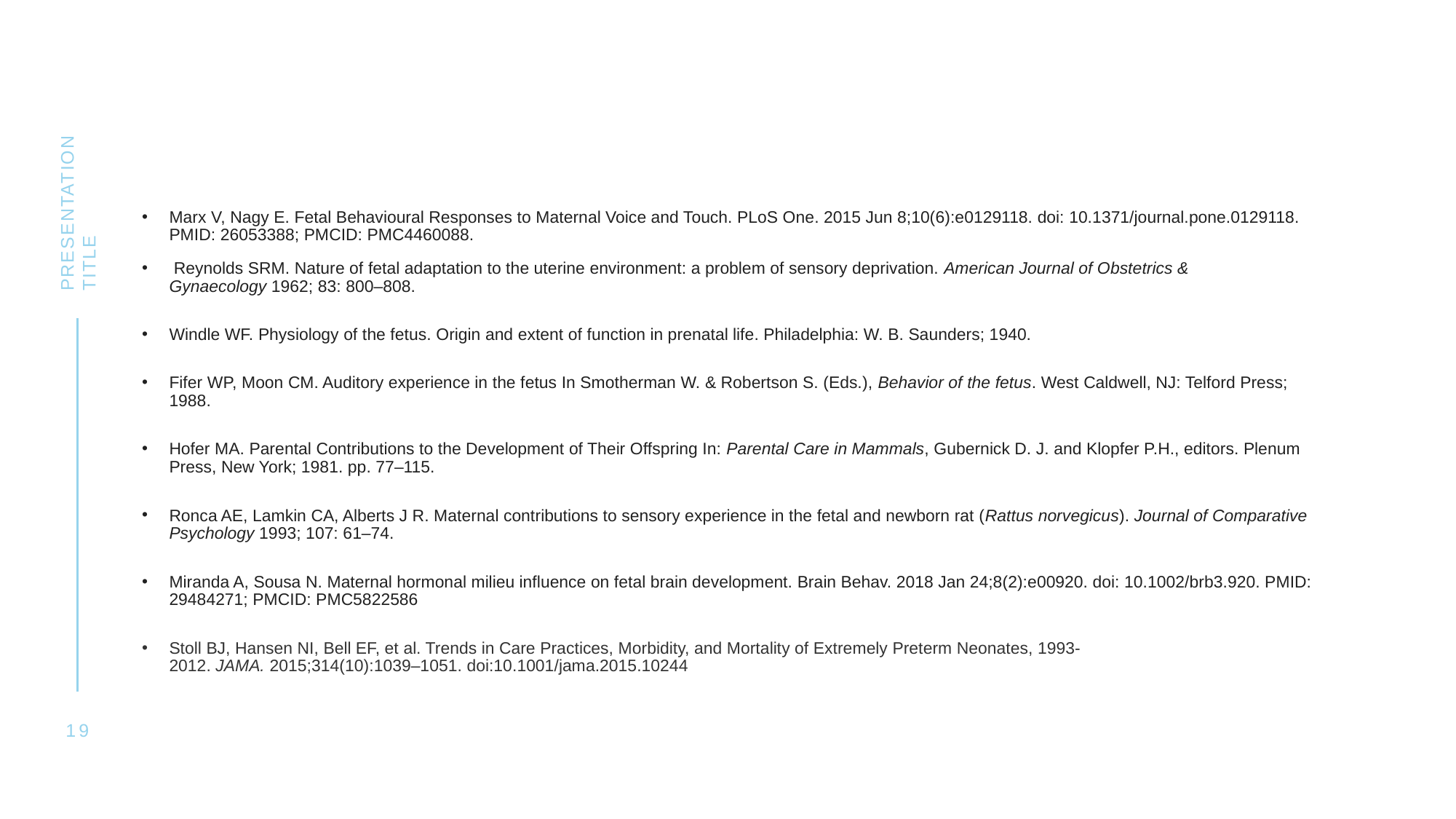

#
presentation title
Marx V, Nagy E. Fetal Behavioural Responses to Maternal Voice and Touch. PLoS One. 2015 Jun 8;10(6):e0129118. doi: 10.1371/journal.pone.0129118. PMID: 26053388; PMCID: PMC4460088.
 Reynolds SRM. Nature of fetal adaptation to the uterine environment: a problem of sensory deprivation. American Journal of Obstetrics & Gynaecology 1962; 83: 800–808.
Windle WF. Physiology of the fetus. Origin and extent of function in prenatal life. Philadelphia: W. B. Saunders; 1940.
Fifer WP, Moon CM. Auditory experience in the fetus In Smotherman W. & Robertson S. (Eds.), Behavior of the fetus. West Caldwell, NJ: Telford Press; 1988.
Hofer MA. Parental Contributions to the Development of Their Offspring In: Parental Care in Mammals, Gubernick D. J. and Klopfer P.H., editors. Plenum Press, New York; 1981. pp. 77–115.
Ronca AE, Lamkin CA, Alberts J R. Maternal contributions to sensory experience in the fetal and newborn rat (Rattus norvegicus). Journal of Comparative Psychology 1993; 107: 61–74.
Miranda A, Sousa N. Maternal hormonal milieu influence on fetal brain development. Brain Behav. 2018 Jan 24;8(2):e00920. doi: 10.1002/brb3.920. PMID: 29484271; PMCID: PMC5822586
Stoll BJ, Hansen NI, Bell EF, et al. Trends in Care Practices, Morbidity, and Mortality of Extremely Preterm Neonates, 1993-2012. JAMA. 2015;314(10):1039–1051. doi:10.1001/jama.2015.10244
19